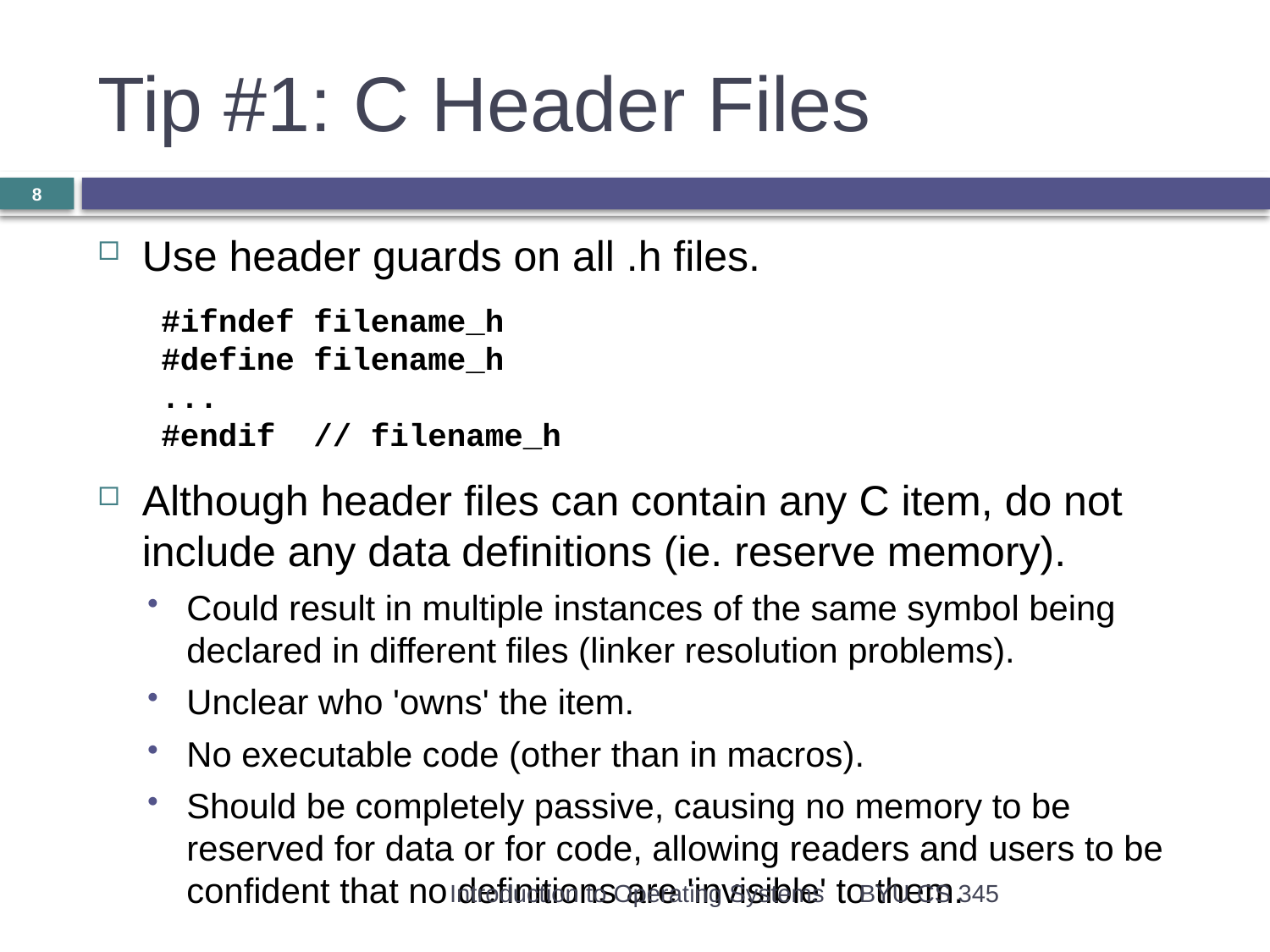

# Tip #1: C Header Files
8
Use header guards on all .h files.
#ifndef filename_h
#define filename_h
...
#endif  // filename_h
Although header files can contain any C item, do not include any data definitions (ie. reserve memory).
Could result in multiple instances of the same symbol being declared in different files (linker resolution problems).
Unclear who 'owns' the item.
No executable code (other than in macros).
Should be completely passive, causing no memory to be reserved for data or for code, allowing readers and users to be confident that no definitions are 'invisible' to them.

Introduction to Operating Systems
BYU CS 345